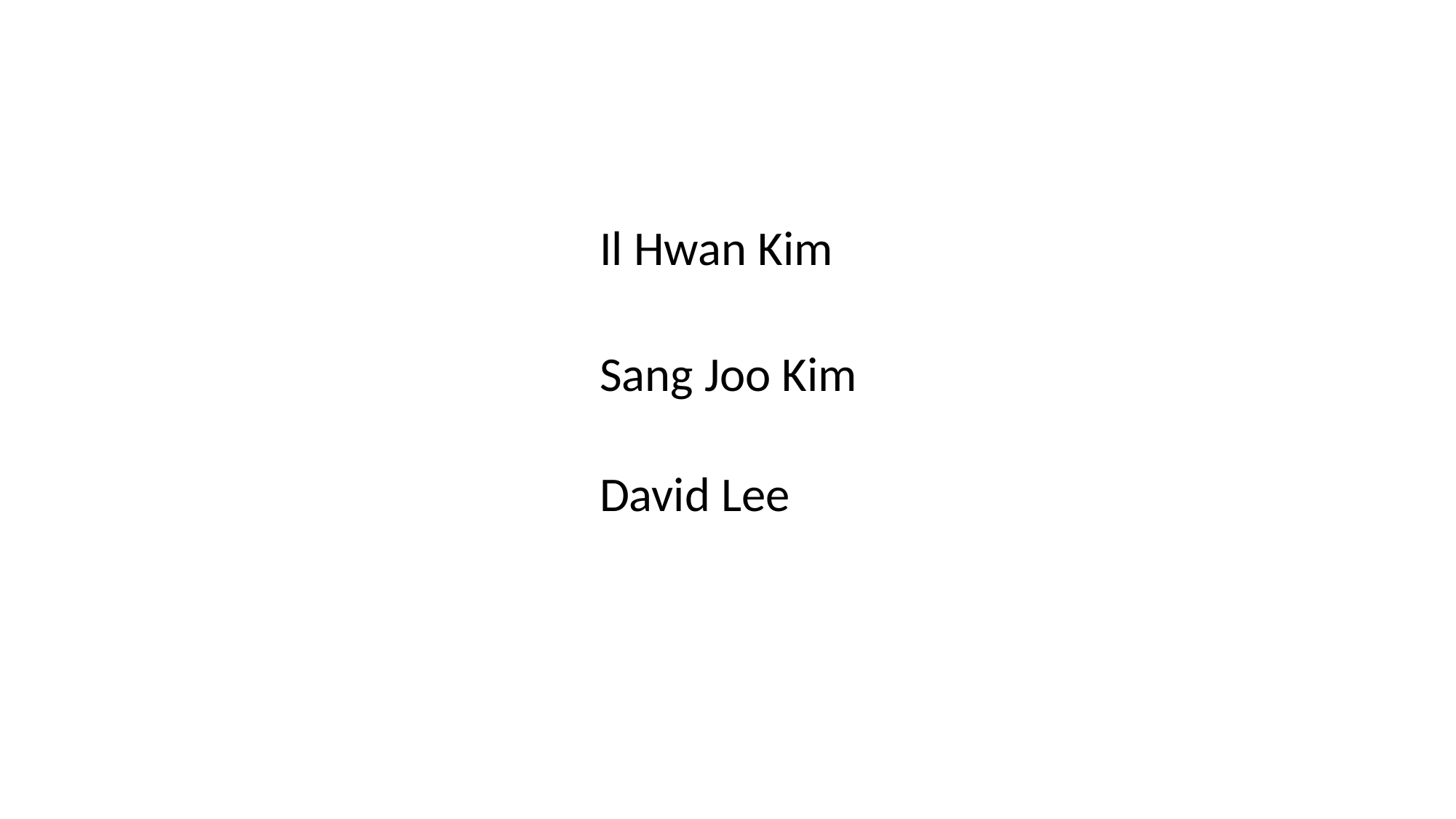

Il Hwan Kim
Sang Joo Kim
David Lee